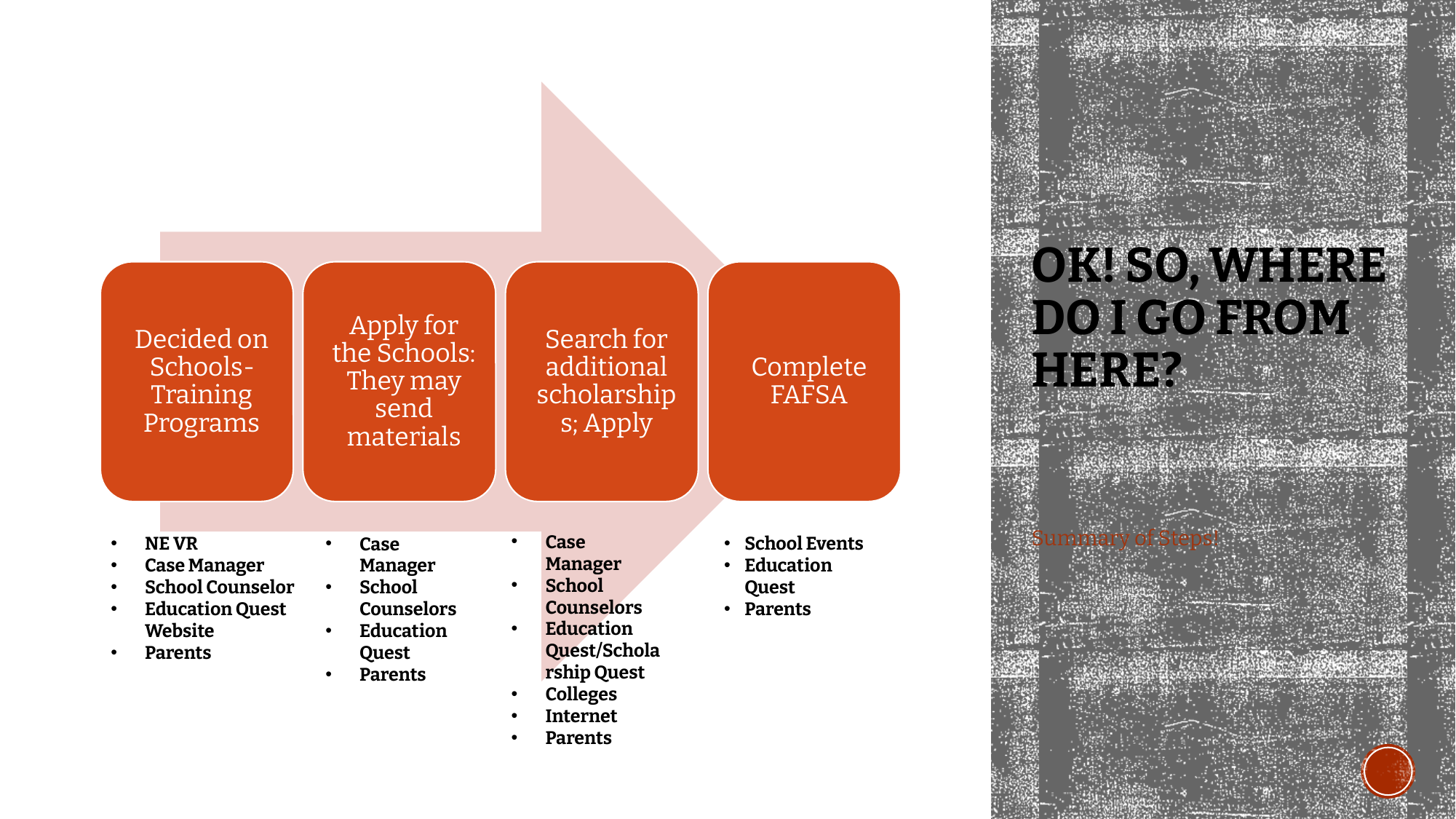

Decided on Schools-Training Programs
Apply for the Schools: They may send materials
Search for additional scholarships; Apply
Complete FAFSA
# OK! So, where do I go from here?

Summary of Steps!
Case Manager
School Counselors
Education Quest/Scholarship Quest
Colleges
Internet
Parents
NE VR
Case Manager
School Counselor
Education Quest Website
Parents
Case Manager
School Counselors
Education Quest
Parents
School Events
Education Quest
Parents